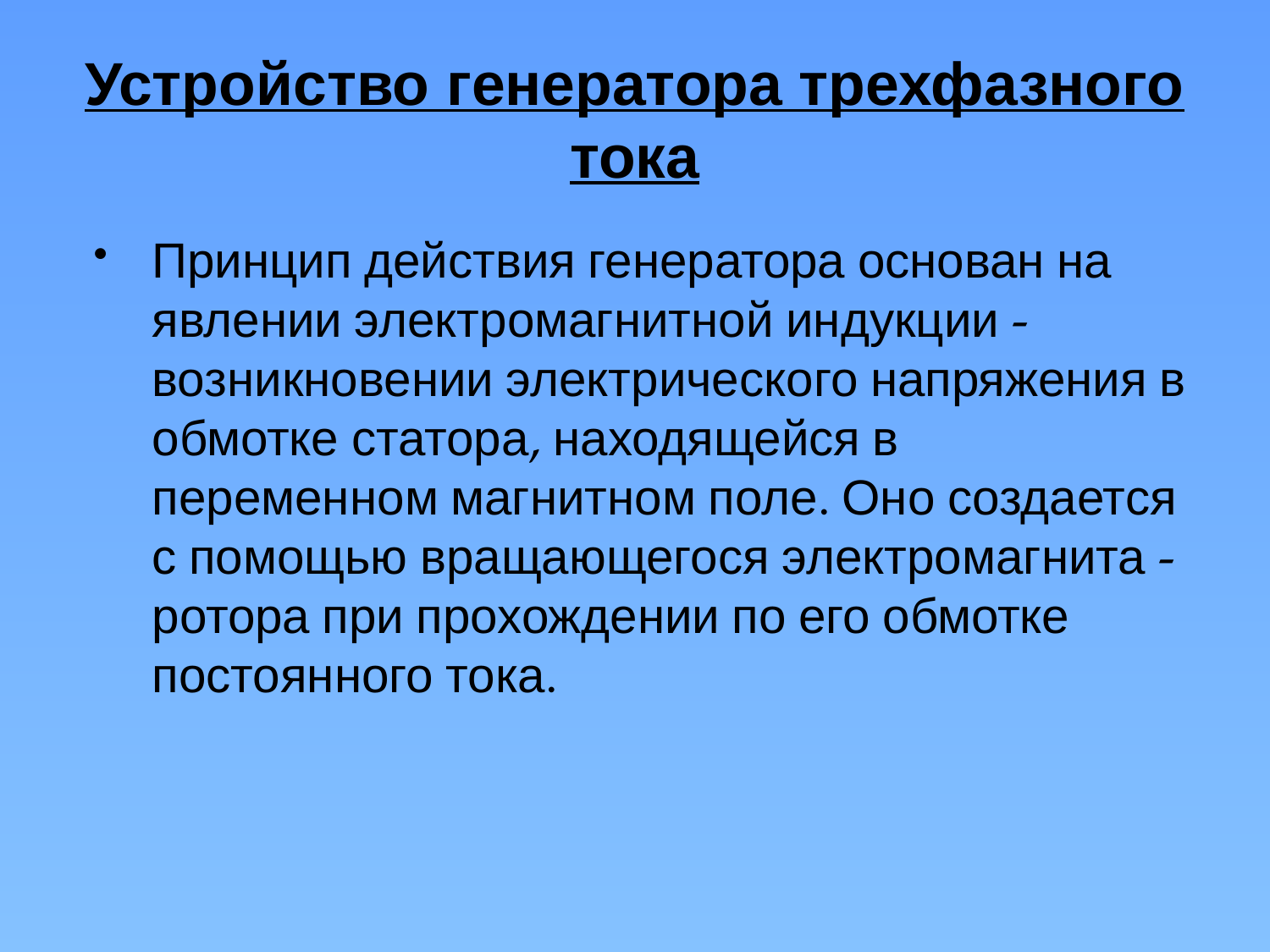

# Устройство генератора трехфазного тока
Принцип действия генератора основан на явлении электромагнитной индукции - возникновении электрического напряжения в обмотке статора, находящейся в переменном магнитном поле. Оно создается с помощью вращающегося электромагнита - ротора при прохождении по его обмотке постоянного тока.